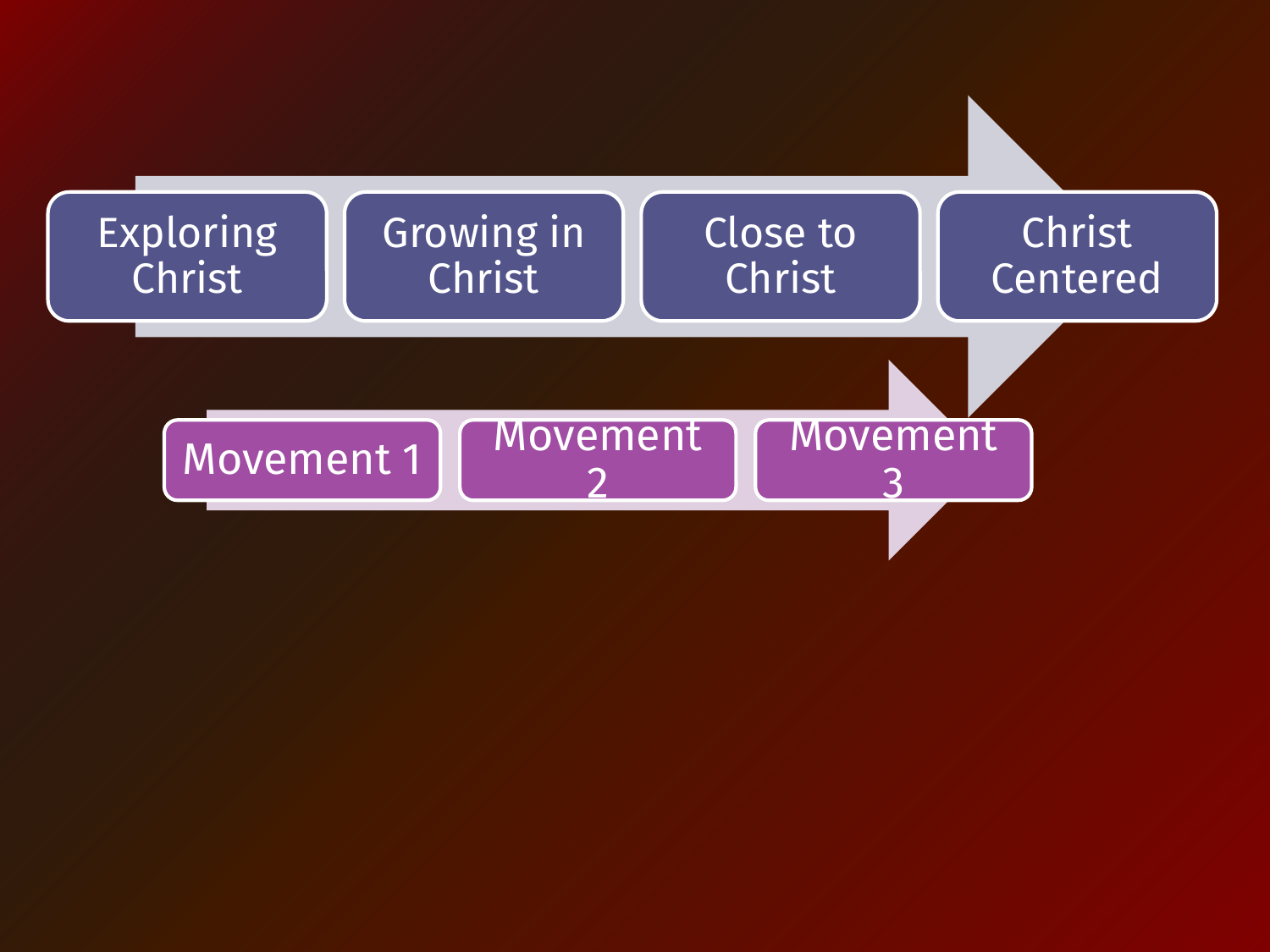

Exploring Christ
Growing in Christ
Close to Christ
Christ Centered
Movement 1
Movement 2
Movement 3